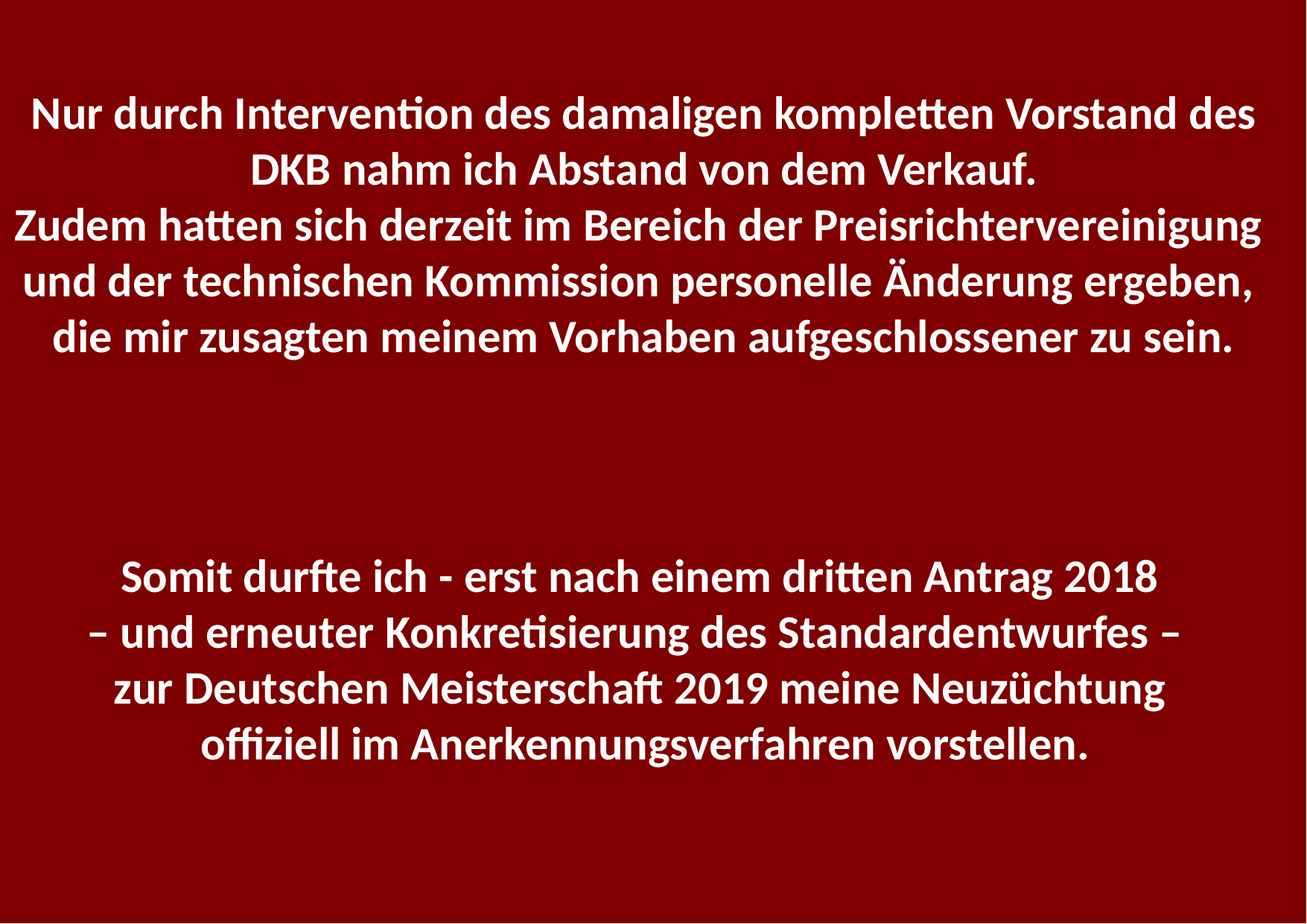

Nur durch Intervention des damaligen kompletten Vorstand des DKB nahm ich Abstand von dem Verkauf.
Zudem hatten sich derzeit im Bereich der Preisrichtervereinigung
und der technischen Kommission personelle Änderung ergeben,
die mir zusagten meinem Vorhaben aufgeschlossener zu sein.

Somit durfte ich - erst nach einem dritten Antrag 2018
– und erneuter Konkretisierung des Standardentwurfes –
zur Deutschen Meisterschaft 2019 meine Neuzüchtung
offiziell im Anerkennungsverfahren vorstellen.